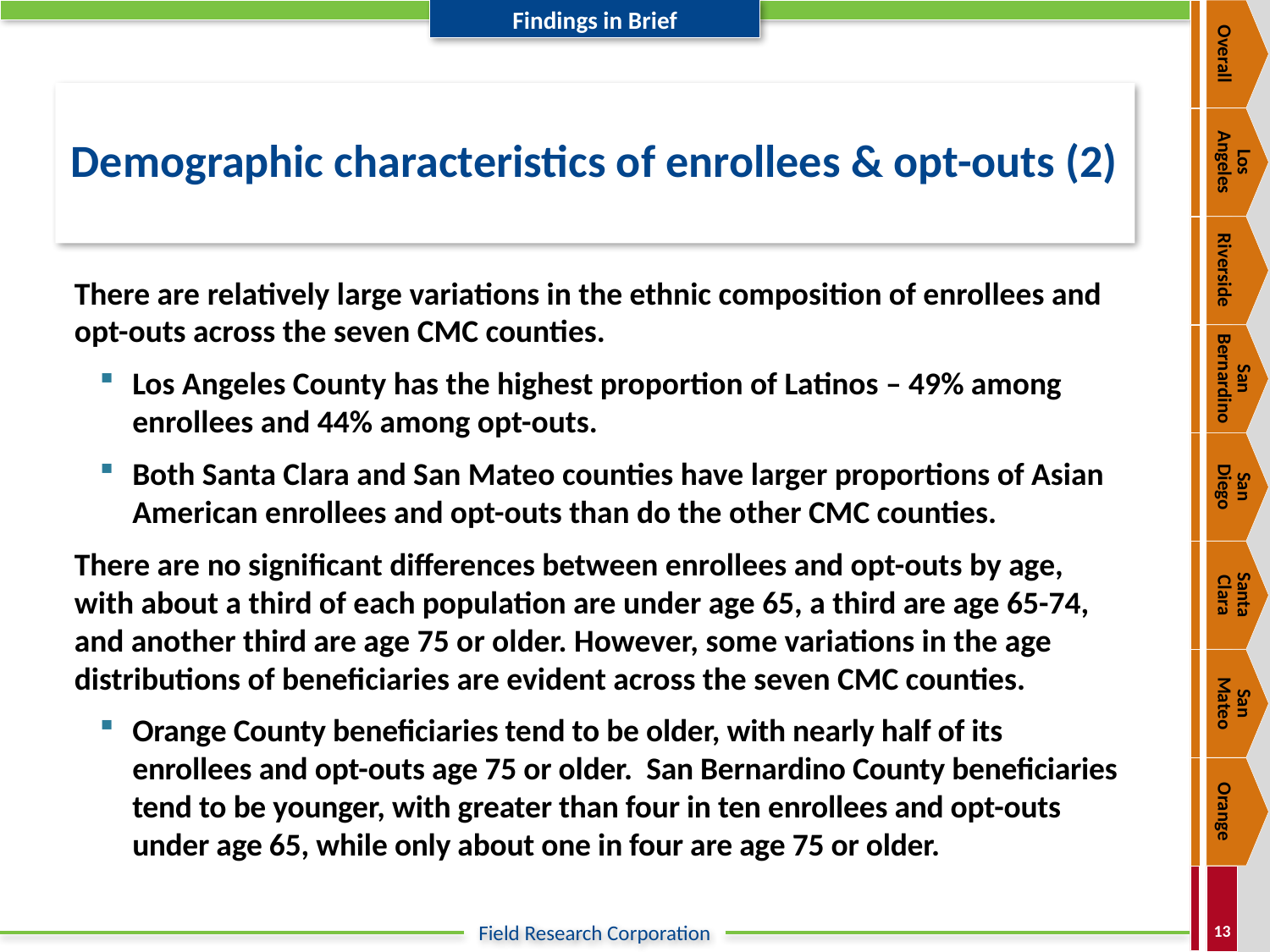

Overall
# Demographic characteristics of enrollees & opt-outs (2)
Los
Angeles
Riverside
There are relatively large variations in the ethnic composition of enrollees and opt-outs across the seven CMC counties.
Los Angeles County has the highest proportion of Latinos – 49% among enrollees and 44% among opt-outs.
Both Santa Clara and San Mateo counties have larger proportions of Asian American enrollees and opt-outs than do the other CMC counties.
There are no significant differences between enrollees and opt-outs by age, with about a third of each population are under age 65, a third are age 65-74, and another third are age 75 or older. However, some variations in the age distributions of beneficiaries are evident across the seven CMC counties.
Orange County beneficiaries tend to be older, with nearly half of its enrollees and opt-outs age 75 or older.  San Bernardino County beneficiaries tend to be younger, with greater than four in ten enrollees and opt-outs under age 65, while only about one in four are age 75 or older.
San Bernardino
San
Diego
Santa
Clara
San
Mateo
Orange